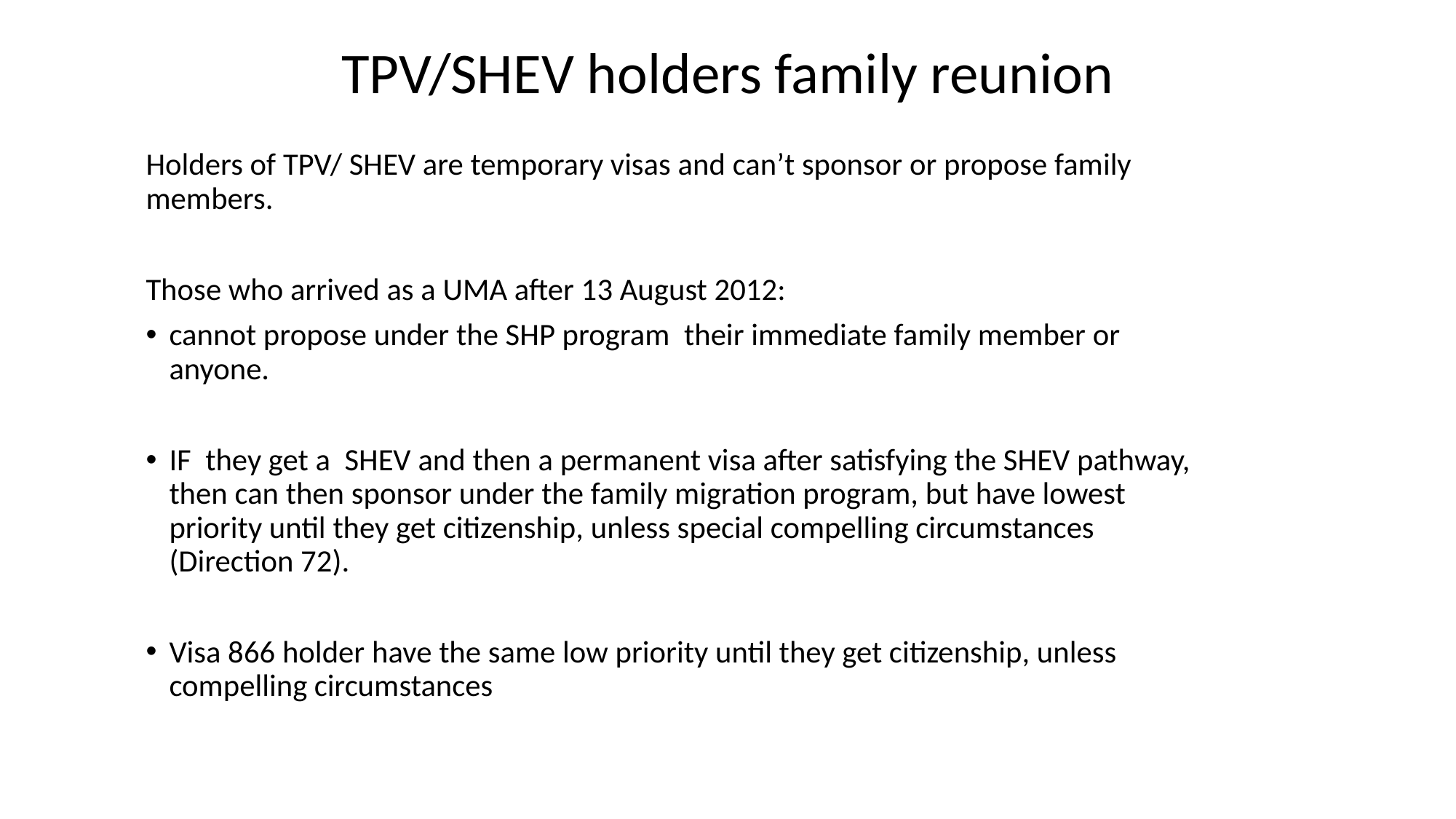

# TPV/SHEV holders family reunion
Holders of TPV/ SHEV are temporary visas and can’t sponsor or propose family members.

Those who arrived as a UMA after 13 August 2012:
cannot propose under the SHP program  their immediate family member or anyone.

IF  they get a  SHEV and then a permanent visa after satisfying the SHEV pathway, then can then sponsor under the family migration program, but have lowest priority until they get citizenship, unless special compelling circumstances (Direction 72).

Visa 866 holder have the same low priority until they get citizenship, unless compelling circumstances